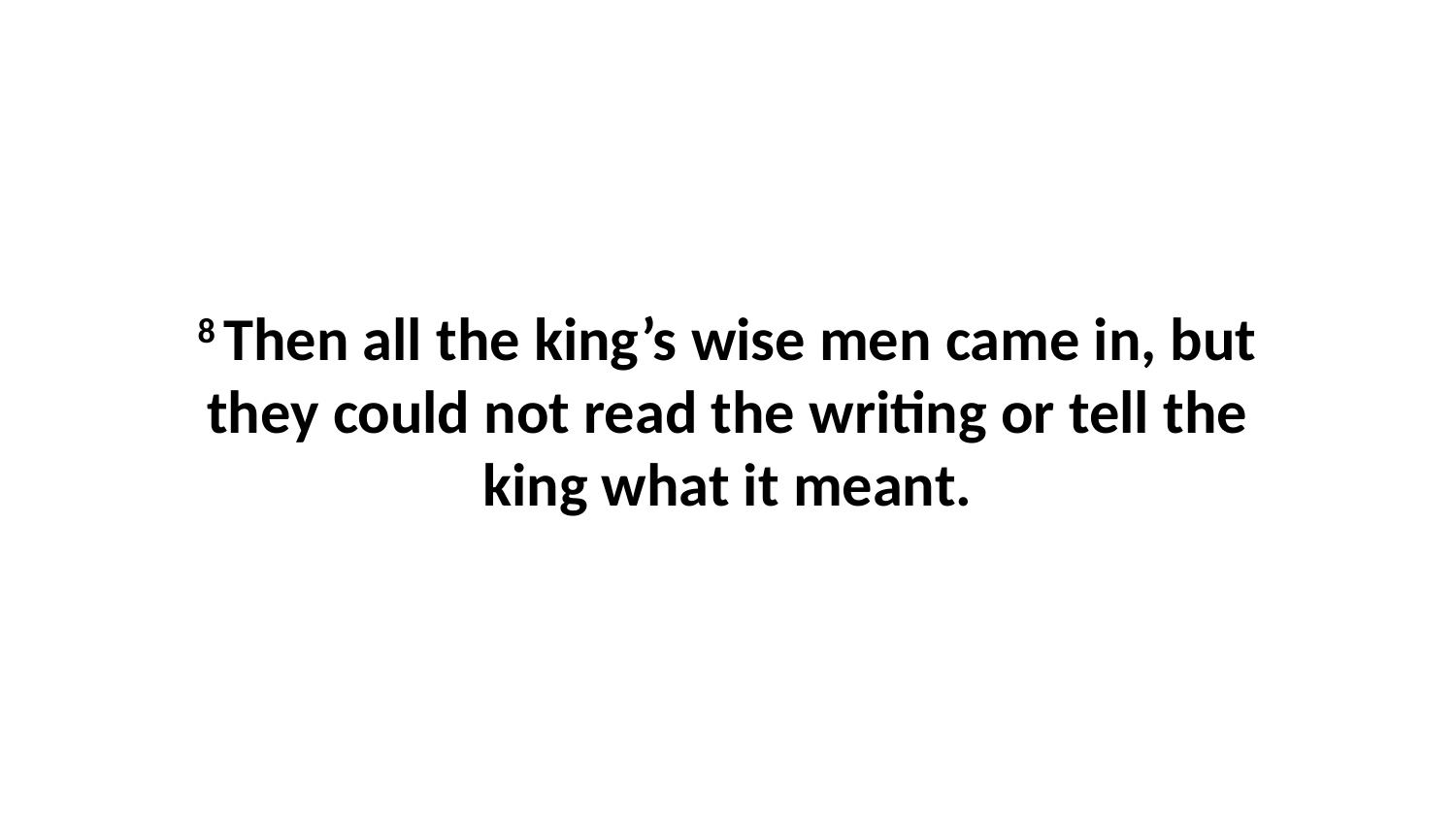

8 Then all the king’s wise men came in, but they could not read the writing or tell the king what it meant.